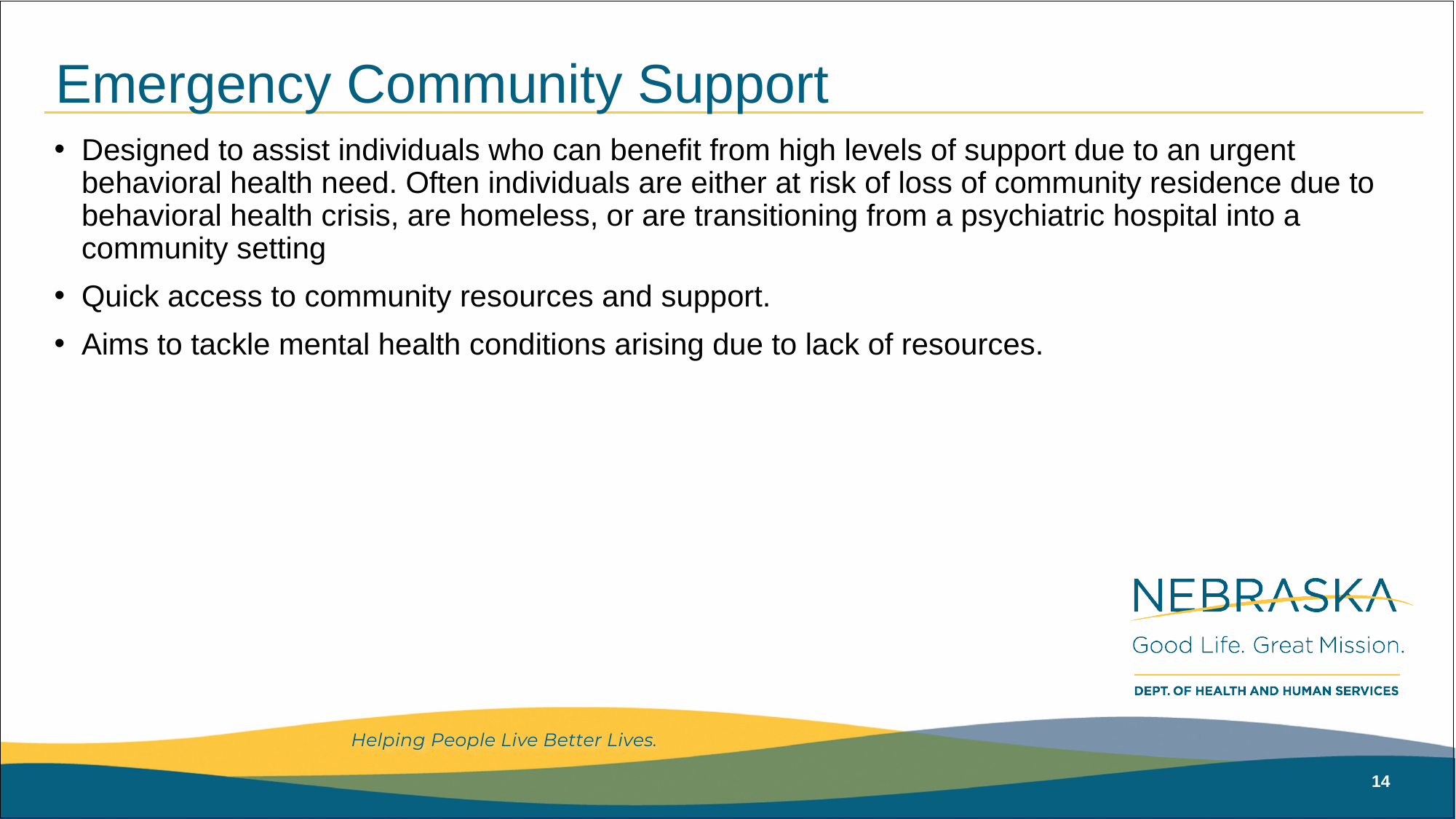

# Emergency Community Support
Designed to assist individuals who can benefit from high levels of support due to an urgent behavioral health need. Often individuals are either at risk of loss of community residence due to behavioral health crisis, are homeless, or are transitioning from a psychiatric hospital into a community setting
Quick access to community resources and support.
Aims to tackle mental health conditions arising due to lack of resources.